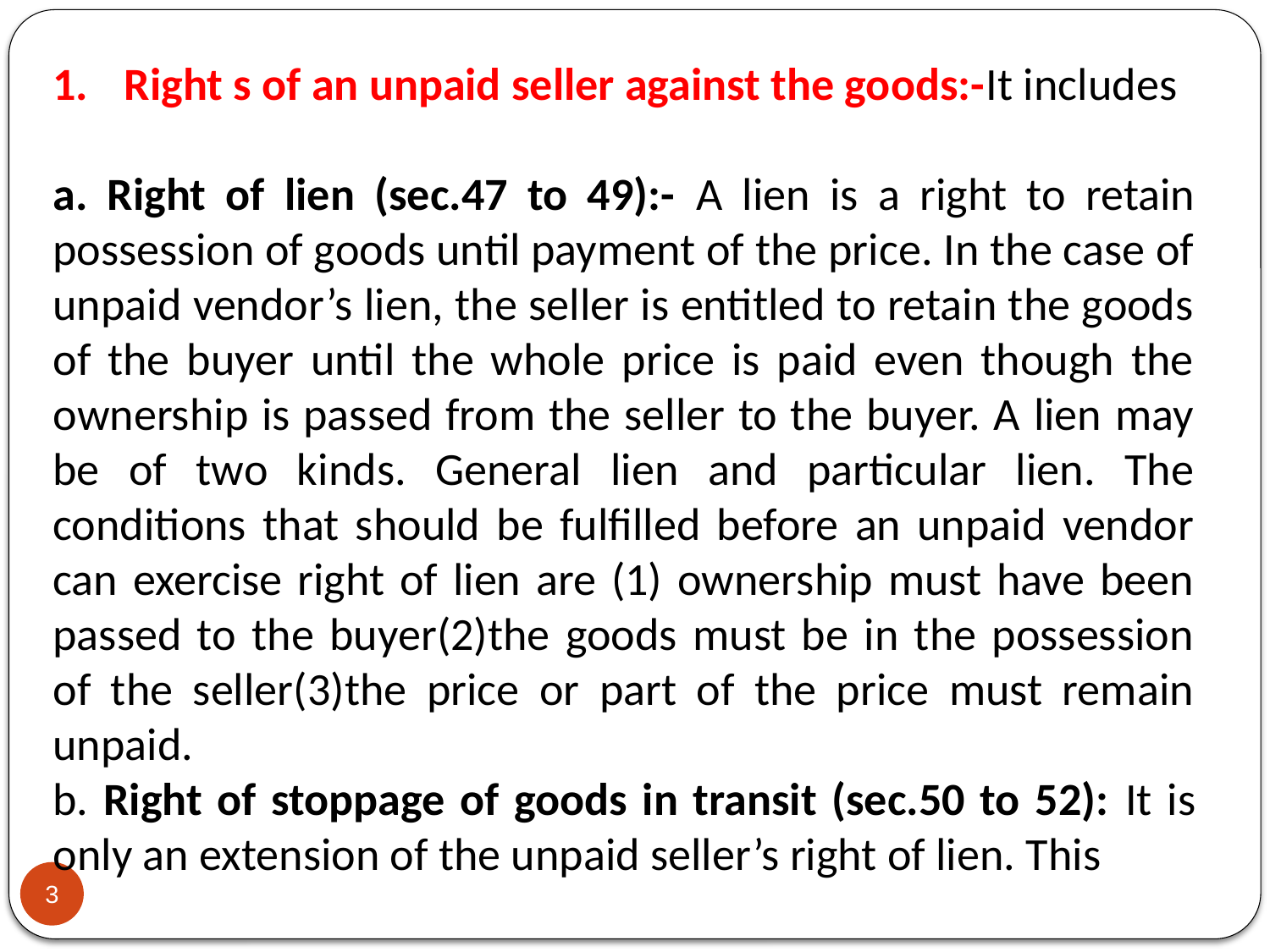

Right s of an unpaid seller against the goods:-It includes

a. Right of lien (sec.47 to 49):- A lien is a right to retain possession of goods until payment of the price. In the case of unpaid vendor’s lien, the seller is entitled to retain the goods of the buyer until the whole price is paid even though the ownership is passed from the seller to the buyer. A lien may be of two kinds. General lien and particular lien. The conditions that should be fulfilled before an unpaid vendor can exercise right of lien are (1) ownership must have been passed to the buyer(2)the goods must be in the possession of the seller(3)the price or part of the price must remain unpaid.
b. Right of stoppage of goods in transit (sec.50 to 52): It is only an extension of the unpaid seller’s right of lien. This
3